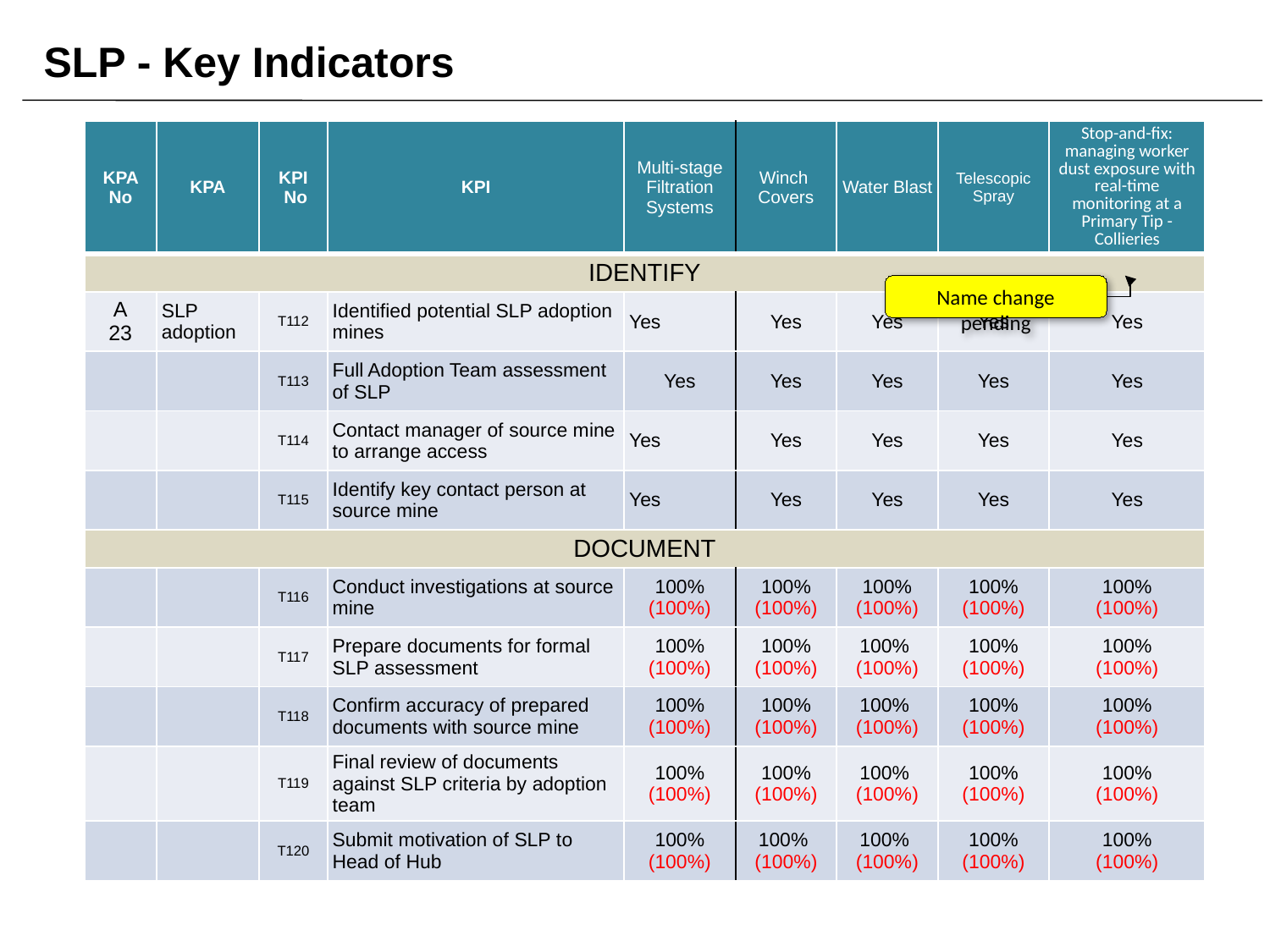

SLP - Key Indicators
| KPA No | KPA | KPI No | KPI | Multi-stage Filtration Systems | Winch Covers | Water Blast | Telescopic Spray | Stop-and-fix: managing worker dust exposure with real-time monitoring at a Primary Tip - Collieries |
| --- | --- | --- | --- | --- | --- | --- | --- | --- |
| IDENTIFY |  |  |  |  |  |  |  |  |
| A 23 | SLP adoption | T112 | Identified potential SLP adoption mines | Yes | Yes | Yes | Yes | Yes |
|  |  | T113 | Full Adoption Team assessment of SLP | Yes | Yes | Yes | Yes | Yes |
|  |  | T114 | Contact manager of source mine to arrange access | Yes | Yes | Yes | Yes | Yes |
|  |  | T115 | Identify key contact person at source mine | Yes | Yes | Yes | Yes | Yes |
| DOCUMENT |  |  |  |  |  |  |  |  |
|  |  | T116 | Conduct investigations at source mine | 100% (100%) | 100% (100%) | 100% (100%) | 100% (100%) | 100% (100%) |
|  |  | T117 | Prepare documents for formal SLP assessment | 100% (100%) | 100% (100%) | 100% (100%) | 100% (100%) | 100% (100%) |
|  |  | T118 | Confirm accuracy of prepared documents with source mine | 100% (100%) | 100% (100%) | 100% (100%) | 100% (100%) | 100% (100%) |
|  |  | T119 | Final review of documents against SLP criteria by adoption team | 100% (100%) | 100% (100%) | 100% (100%) | 100% (100%) | 100% (100%) |
|  |  | T120 | Submit motivation of SLP to Head of Hub | 100% (100%) | 100% (100%) | 100% (100%) | 100% (100%) | 100% (100%) |
Name change pending